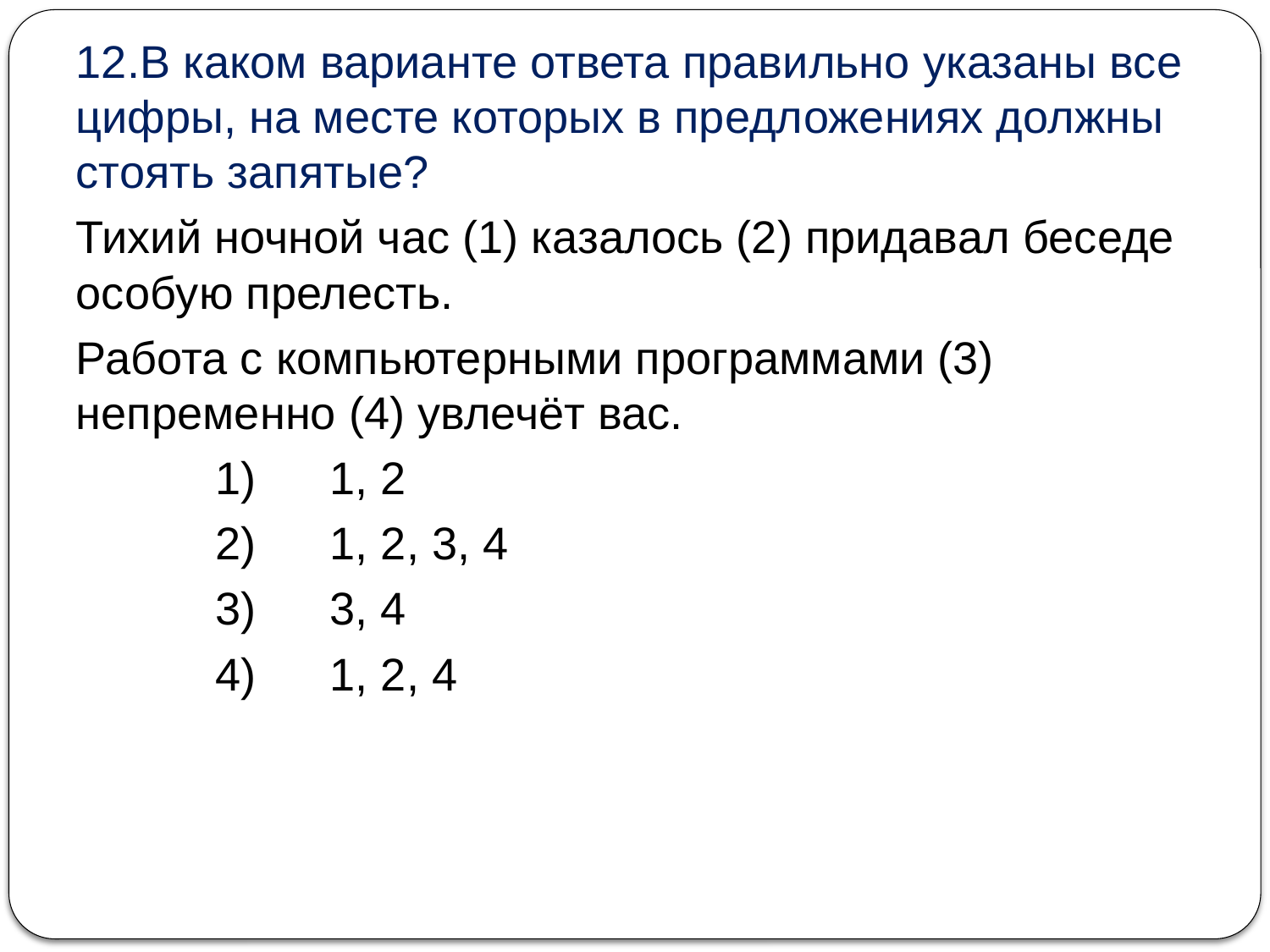

12.В каком варианте ответа правильно указаны все цифры, на месте которых в предложениях должны стоять запятые?
Тихий ночной час (1) казалось (2) придавал беседе особую прелесть.
Работа с компьютерными программами (3) непременно (4) увлечёт вас.
  	 1) 	1, 2
  	 2) 	1, 2, 3, 4
  	 3) 	3, 4
  	 4) 	1, 2, 4